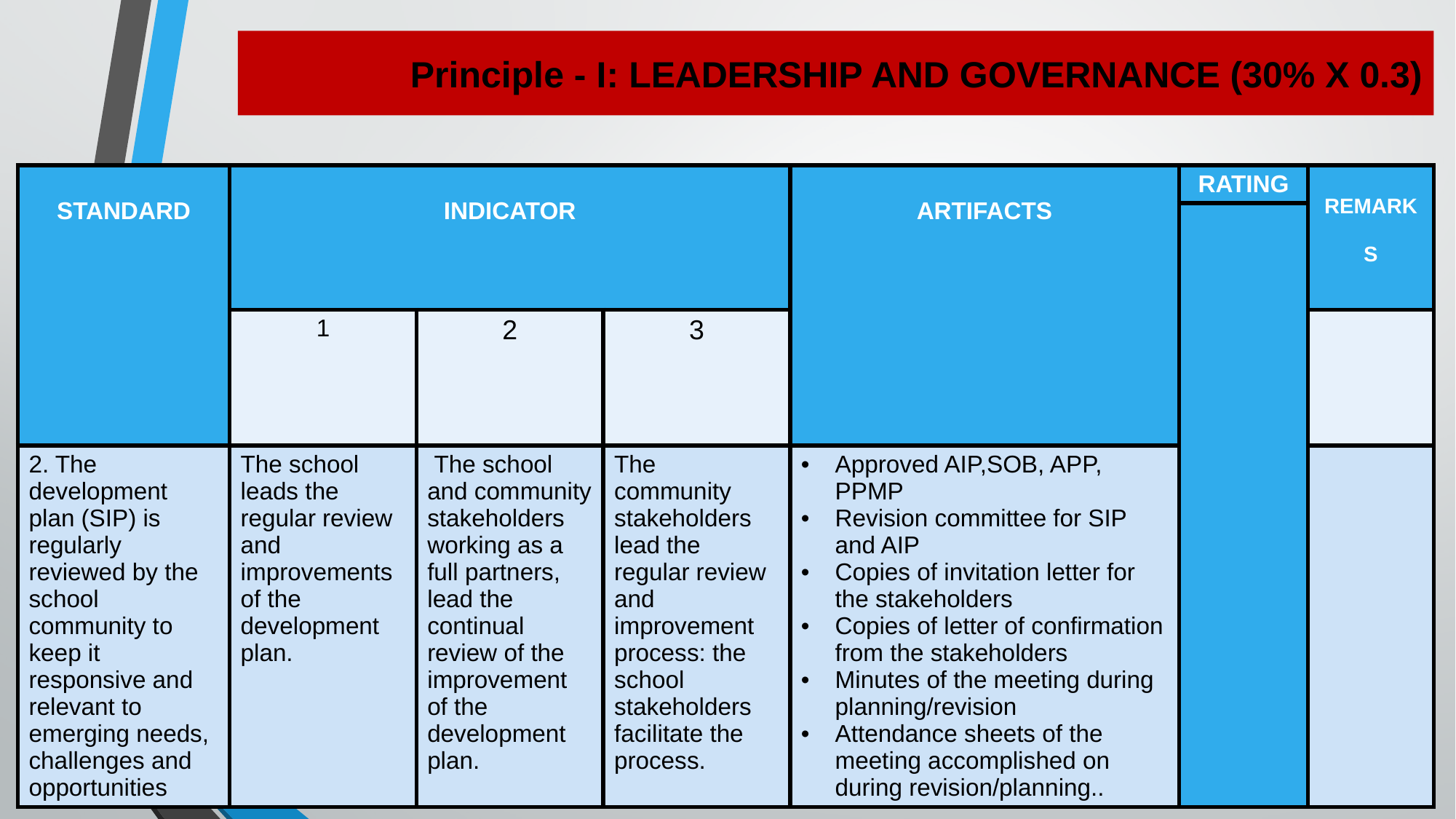

# Principle - I: LEADERSHIP AND GOVERNANCE (30% X 0.3)
| STANDARD | INDICATOR |  |  | ARTIFACTS | RATING | REMARKS |
| --- | --- | --- | --- | --- | --- | --- |
|  |  |  |  |  |  |  |
|  | 1 | 2 | 3 |  |  |  |
| 2. The development plan (SIP) is regularly reviewed by the school community to keep it responsive and relevant to emerging needs, challenges and opportunities | The school leads the regular review and improvements of the development plan. | The school and community stakeholders working as a full partners, lead the continual review of the improvement of the development plan. | The community stakeholders lead the regular review and improvement process: the school stakeholders facilitate the process. | Approved AIP,SOB, APP, PPMP Revision committee for SIP and AIP Copies of invitation letter for the stakeholders Copies of letter of confirmation from the stakeholders Minutes of the meeting during planning/revision Attendance sheets of the meeting accomplished on during revision/planning.. |  |  |